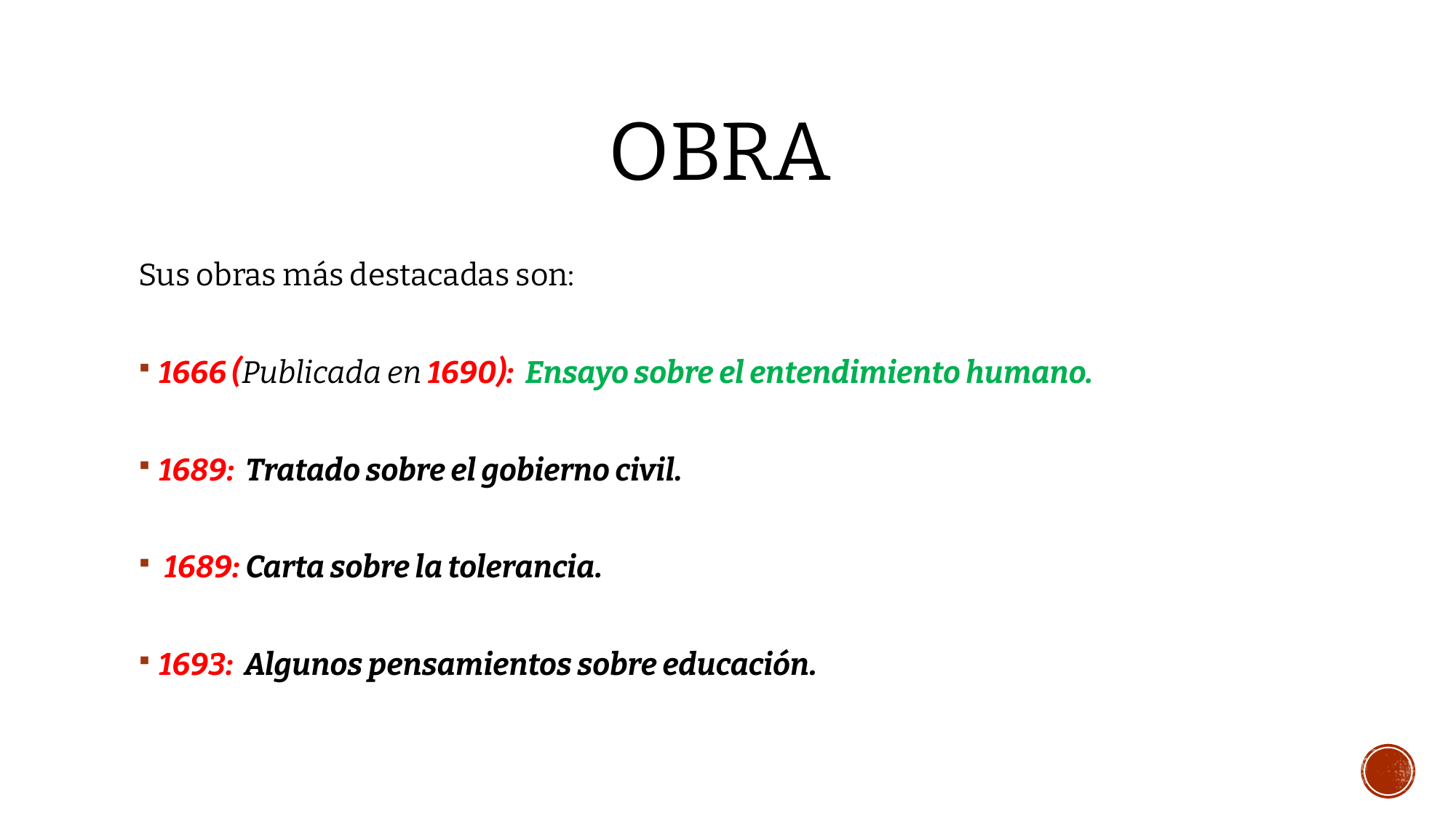

# Obra
Sus obras más destacadas son:

1666 (Publicada en 1690):  Ensayo sobre el entendimiento humano.

1689:  Tratado sobre el gobierno civil.

 1689: Carta sobre la tolerancia.

1693:  Algunos pensamientos sobre educación.